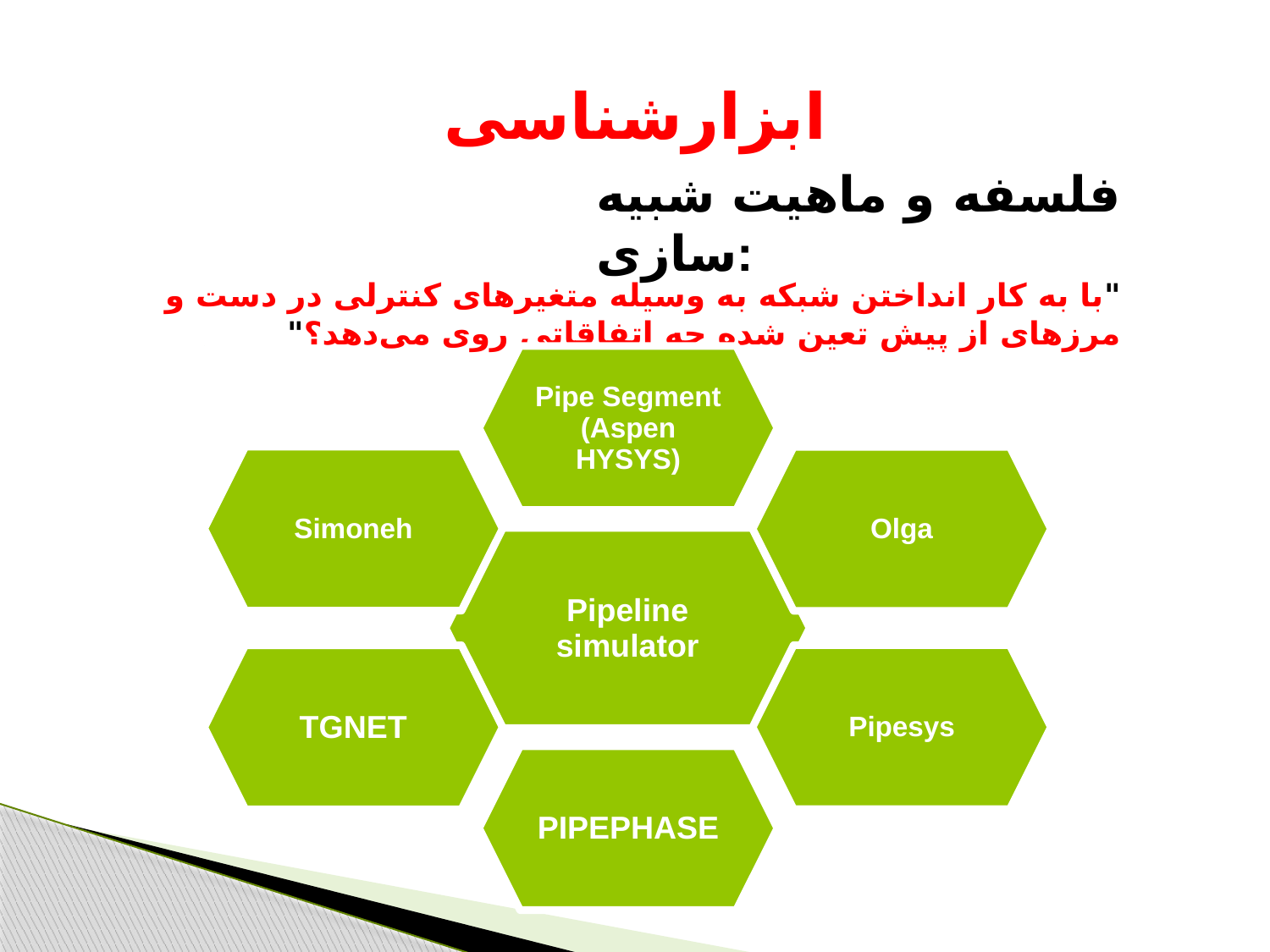

# ابزارشناسی
فلسفه و ماهیت شبیه سازی:
"با به کار انداختن شبکه به وسیله متغیرهای کنترلی در دست و مرزهای از پیش تعین شده چه اتفاقاتی روی می‌دهد؟"
Pipeline simulator
Olga
Pipesys
PIPEPHASE
TGNET
Simoneh